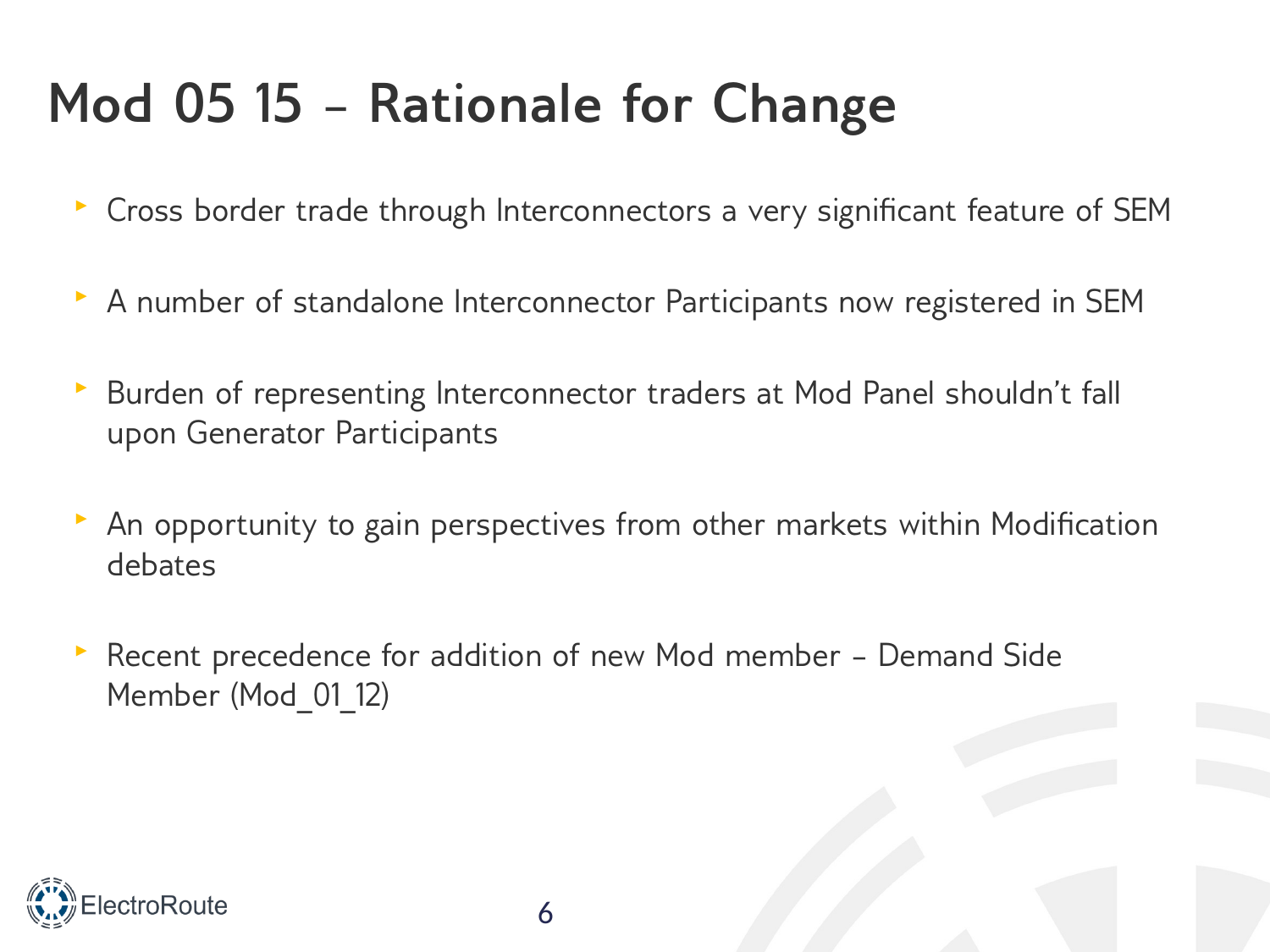

# Mod 05 15 – Rationale for Change

Cross border trade through Interconnectors a very significant feature of SEM

A number of standalone Interconnector Participants now registered in SEM

Burden of representing Interconnector traders at Mod Panel shouldn’t fall upon Generator Participants

An opportunity to gain perspectives from other markets within Modification debates

Recent precedence for addition of new Mod member – Demand Side Member (Mod_01_12)